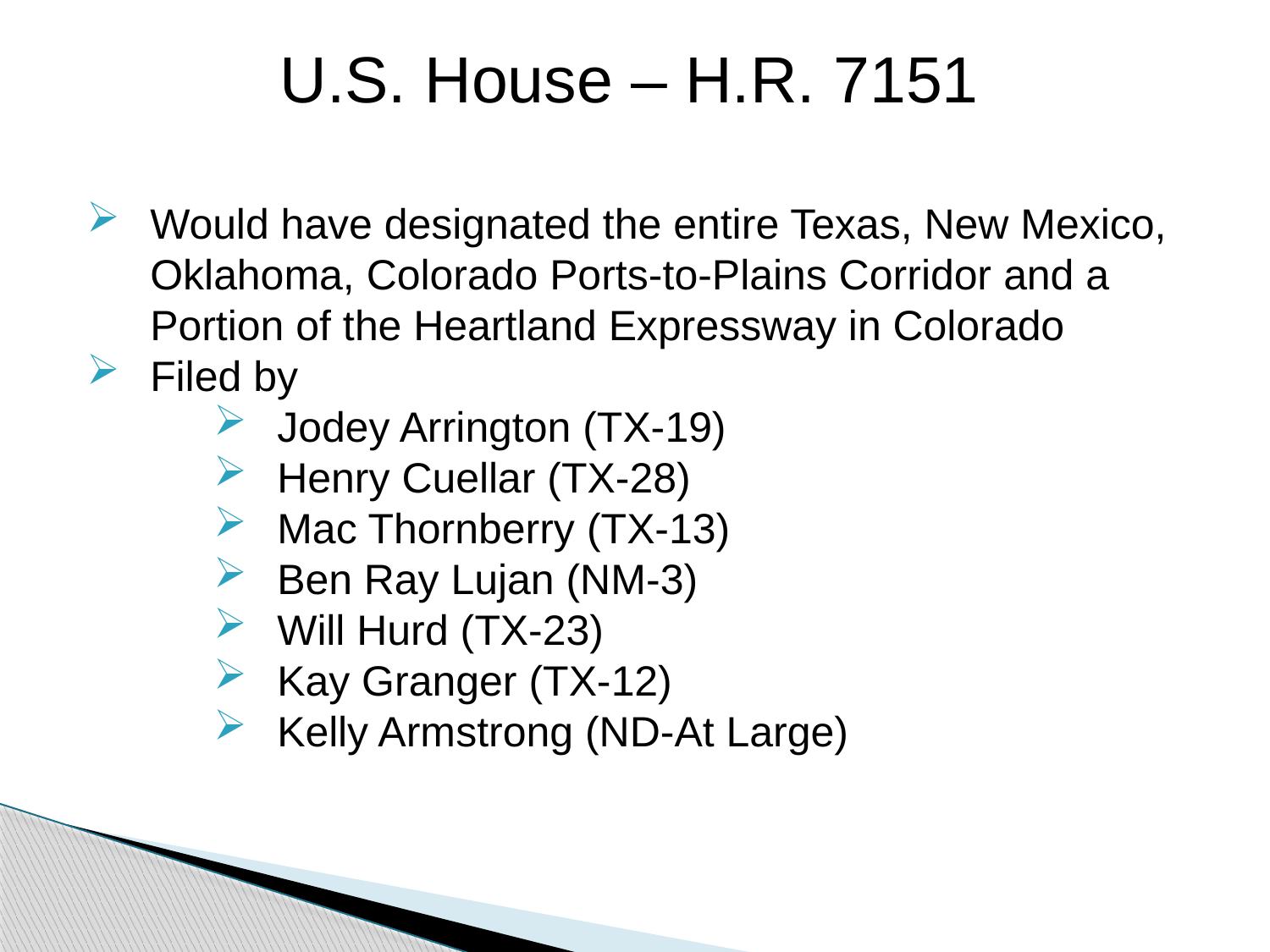

U.S. House – H.R. 7151
Would have designated the entire Texas, New Mexico, Oklahoma, Colorado Ports-to-Plains Corridor and a Portion of the Heartland Expressway in Colorado
Filed by
Jodey Arrington (TX-19)
Henry Cuellar (TX-28)
Mac Thornberry (TX-13)
Ben Ray Lujan (NM-3)
Will Hurd (TX-23)
Kay Granger (TX-12)
Kelly Armstrong (ND-At Large)